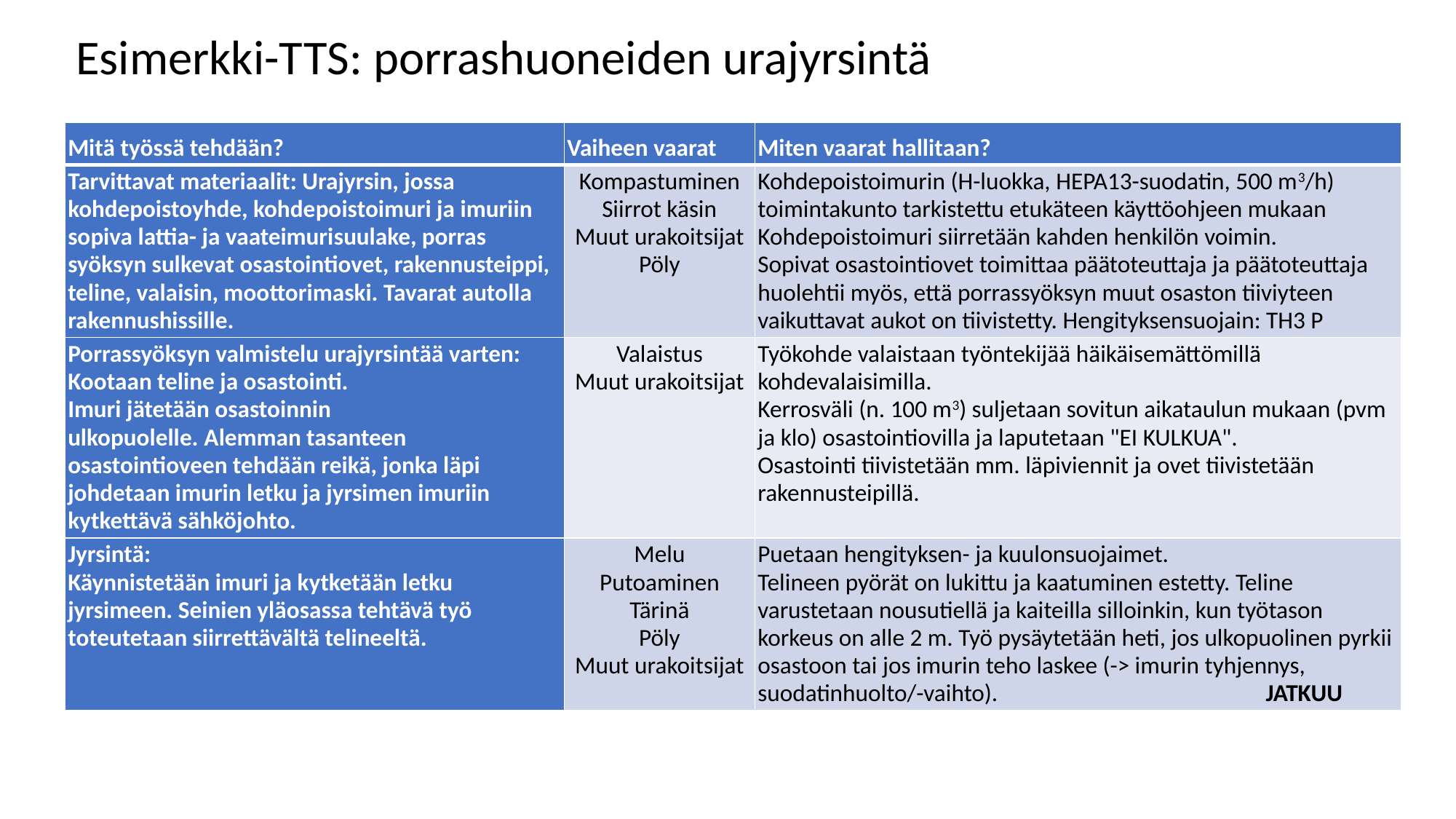

# Esimerkki-TTS: porrashuoneiden urajyrsintä
| Mitä työssä tehdään? | Vaiheen vaarat | Miten vaarat hallitaan? |
| --- | --- | --- |
| Tarvittavat materiaalit: Urajyrsin, jossa kohdepoistoyhde, kohde­poistoimuri ja imuriin sopiva lattia- ja vaateimuri­suulake, porras­syöksyn sulkevat osastointiovet, rakennusteippi, teline, valaisin, moottorimaski. Tavarat autolla rakennushissille. | Kompastuminen Siirrot käsin Muut urakoitsijat Pöly | Kohdepoistoimurin (H-luokka, HEPA13-suodatin, 500 m3/h) toimintakunto tarkistettu etukäteen käyttöohjeen mukaan Kohdepoistoimuri siirretään kahden henkilön voimin. Sopivat osastointiovet toimittaa päätoteuttaja ja päätoteuttaja huolehtii myös, että porrassyöksyn muut osaston tiiviyteen vaikuttavat aukot on tiivistetty. Hengityksensuojain: TH3 P |
| Porrassyöksyn valmistelu urajyrsintää varten: Kootaan teline ja osastointi. Imuri jätetään osastoinnin ulkopuolelle. Alemman tasanteen osastointioveen tehdään reikä, jonka läpi johdetaan imurin letku ja jyrsimen imuriin kytkettävä sähköjohto. | Valaistus Muut urakoitsijat | Työkohde valaistaan työntekijää häikäisemättömillä kohdevalaisimilla. Kerrosväli (n. 100 m3) suljetaan sovitun aikataulun mukaan (pvm ja klo) osastointi­ovilla ja laputetaan "EI KULKUA". Osastointi tiivistetään mm. läpiviennit ja ovet tiivistetään rakennusteipillä. |
| Jyrsintä:  Käynnistetään imuri ja kytketään letku jyrsimeen. Seinien yläosassa tehtävä työ toteutetaan siirrettävältä telineeltä. | Melu Putoaminen Tärinä Pöly Muut urakoitsijat | Puetaan hengityksen- ja kuulonsuojaimet. Telineen pyörät on lukittu ja kaatuminen estetty. Teline varustetaan nousutiellä ja kaiteilla silloinkin, kun työtason korkeus on alle 2 m. Työ pysäytetään heti, jos ulkopuolinen pyrkii osastoon tai jos imurin teho laskee (-> imurin tyhjennys, suodatinhuolto/-vaihto). JATKUU |